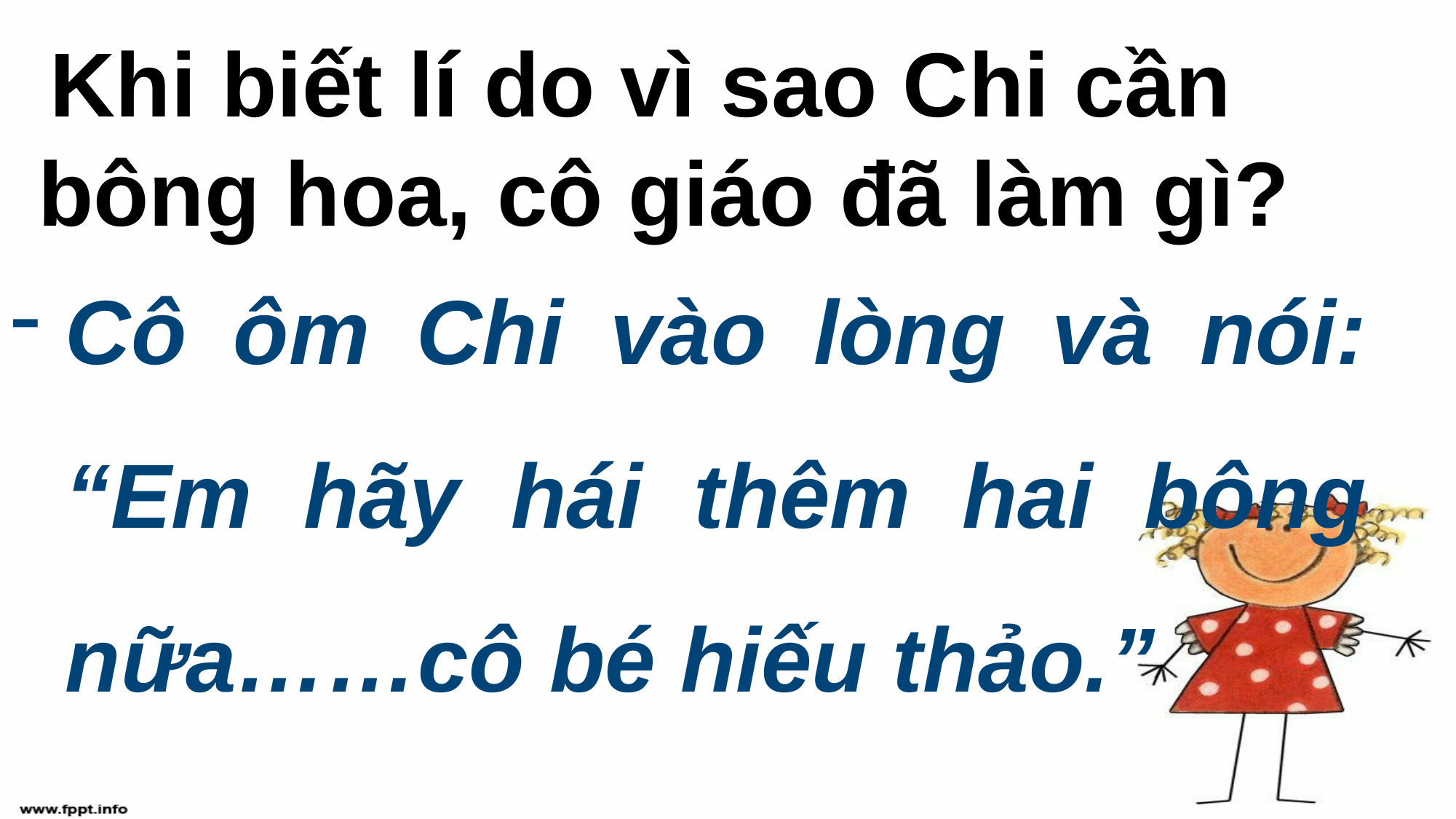

Khi biết lí do vì sao Chi cần bông hoa, cô giáo đã làm gì?
Cô ôm Chi vào lòng và nói: “Em hãy hái thêm hai bông nữa……cô bé hiếu thảo.”